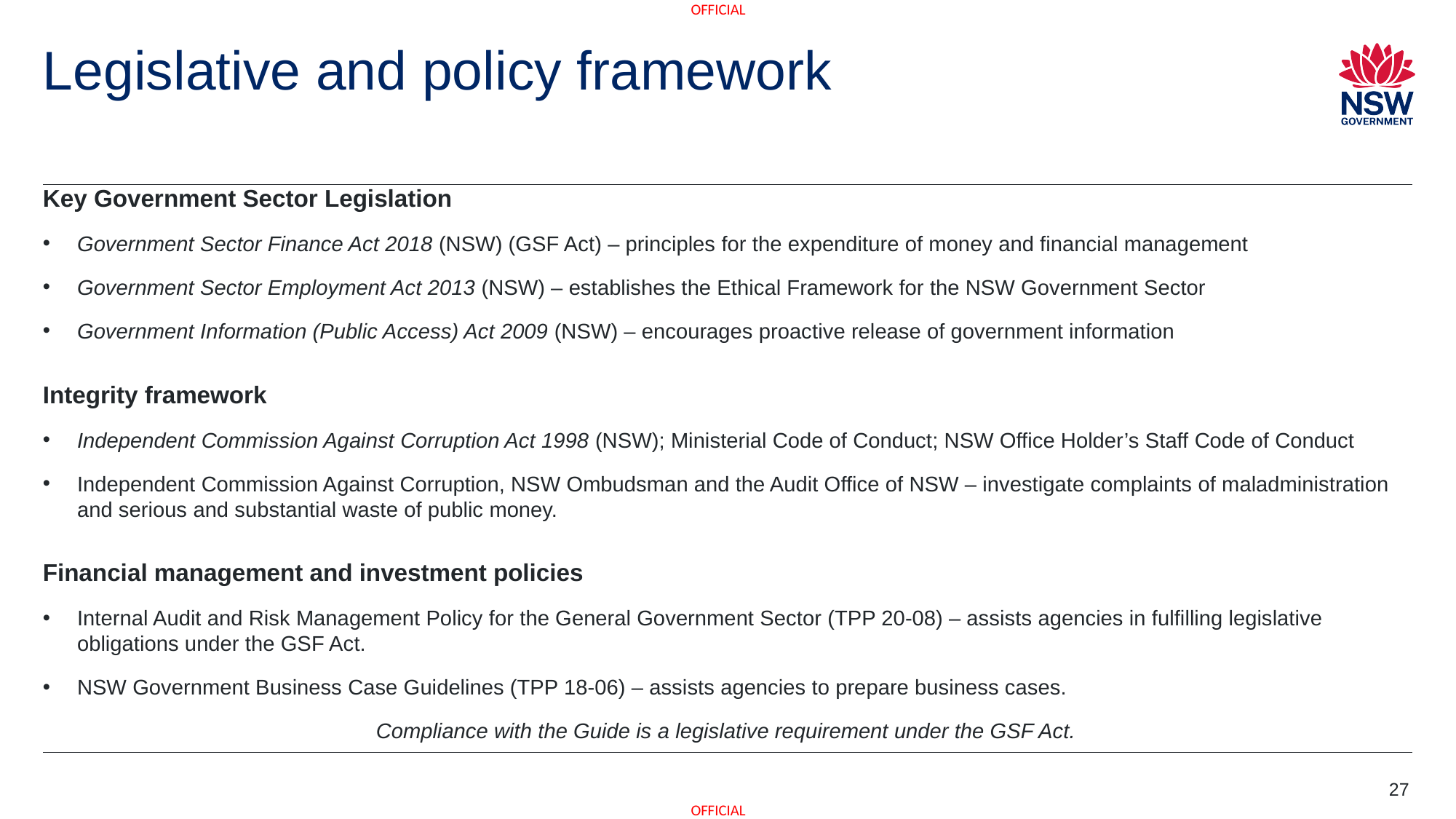

# Legislative and policy framework
Key Government Sector Legislation
Government Sector Finance Act 2018 (NSW) (GSF Act) – principles for the expenditure of money and financial management
Government Sector Employment Act 2013 (NSW) – establishes the Ethical Framework for the NSW Government Sector
Government Information (Public Access) Act 2009 (NSW) – encourages proactive release of government information
Integrity framework
Independent Commission Against Corruption Act 1998 (NSW); Ministerial Code of Conduct; NSW Office Holder’s Staff Code of Conduct
Independent Commission Against Corruption, NSW Ombudsman and the Audit Office of NSW – investigate complaints of maladministration and serious and substantial waste of public money.
Financial management and investment policies
Internal Audit and Risk Management Policy for the General Government Sector (TPP 20-08) – assists agencies in fulfilling legislative obligations under the GSF Act.
NSW Government Business Case Guidelines (TPP 18-06) – assists agencies to prepare business cases.
Compliance with the Guide is a legislative requirement under the GSF Act.

27